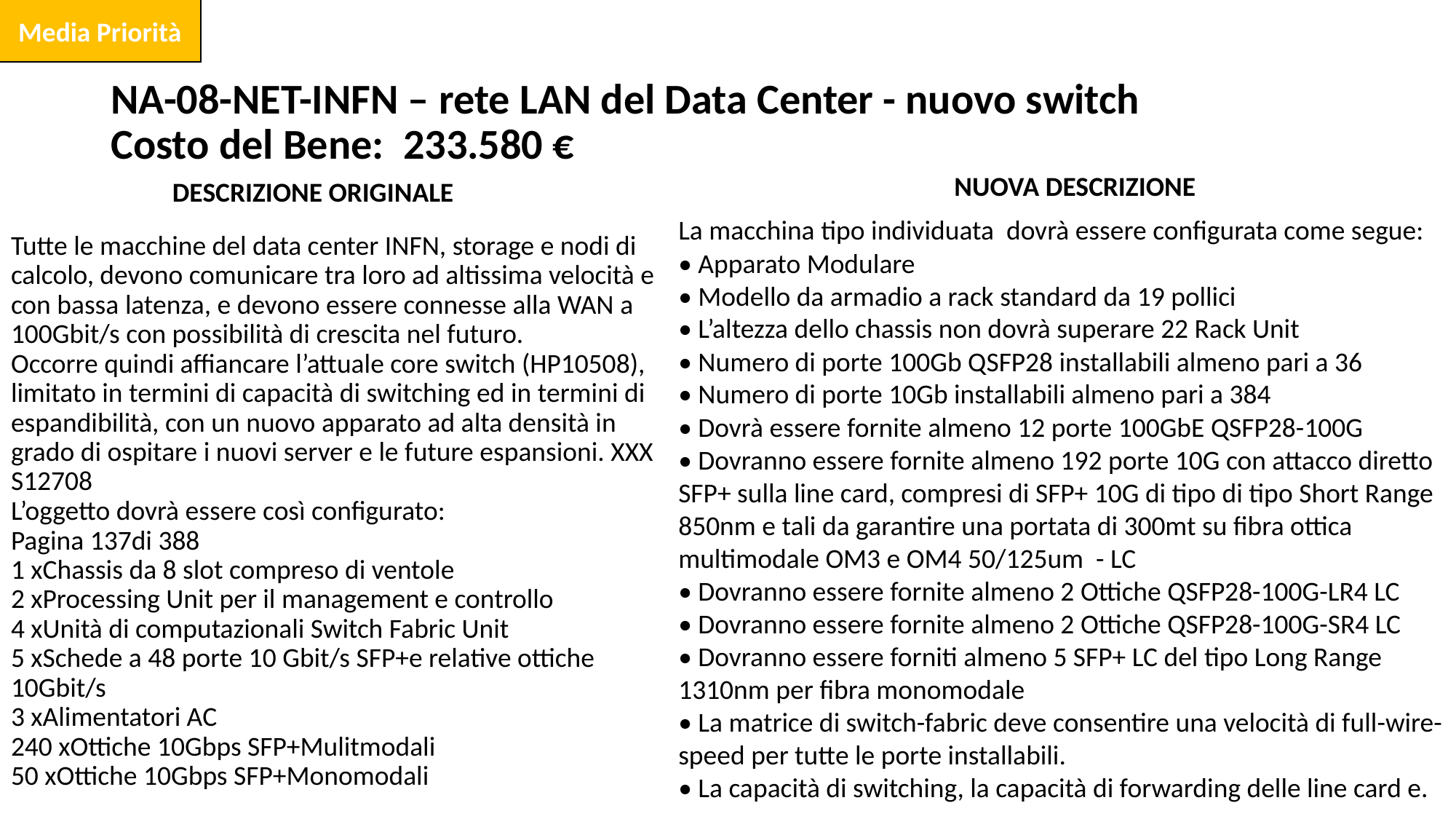

Media Priorità
# NA-08-NET-INFN – rete LAN del Data Center - nuovo switch Costo del Bene:  233.580 €
NUOVA DESCRIZIONE
DESCRIZIONE ORIGINALE
La macchina tipo individuata  dovrà essere configurata come segue:
• Apparato Modulare
• Modello da armadio a rack standard da 19 pollici
• L’altezza dello chassis non dovrà superare 22 Rack Unit
• Numero di porte 100Gb QSFP28 installabili almeno pari a 36
• Numero di porte 10Gb installabili almeno pari a 384
• Dovrà essere fornite almeno 12 porte 100GbE QSFP28-100G
• Dovranno essere fornite almeno 192 porte 10G con attacco diretto SFP+ sulla line card, compresi di SFP+ 10G di tipo di tipo Short Range 850nm e tali da garantire una portata di 300mt su fibra ottica multimodale OM3 e OM4 50/125um  - LC
• Dovranno essere fornite almeno 2 Ottiche QSFP28-100G-LR4 LC
• Dovranno essere fornite almeno 2 Ottiche QSFP28-100G-SR4 LC
• Dovranno essere forniti almeno 5 SFP+ LC del tipo Long Range 1310nm per fibra monomodale
• La matrice di switch-fabric deve consentire una velocità di full-wire-speed per tutte le porte installabili.
• La capacità di switching, la capacità di forwarding delle line card e.
Tutte le macchine del data center INFN, storage e nodi di calcolo, devono comunicare tra loro ad altissima velocità e con bassa latenza, e devono essere connesse alla WAN a 100Gbit/s con possibilità di crescita nel futuro.
Occorre quindi affiancare l’attuale core switch (HP10508), limitato in termini di capacità di switching ed in termini di espandibilità, con un nuovo apparato ad alta densità in grado di ospitare i nuovi server e le future espansioni. XXX S12708
L’oggetto dovrà essere così configurato:
Pagina 137di 388
1 xChassis da 8 slot compreso di ventole
2 xProcessing Unit per il management e controllo
4 xUnità di computazionali Switch Fabric Unit
5 xSchede a 48 porte 10 Gbit/s SFP+e relative ottiche 10Gbit/s
3 xAlimentatori AC
240 xOttiche 10Gbps SFP+Mulitmodali
50 xOttiche 10Gbps SFP+Monomodali